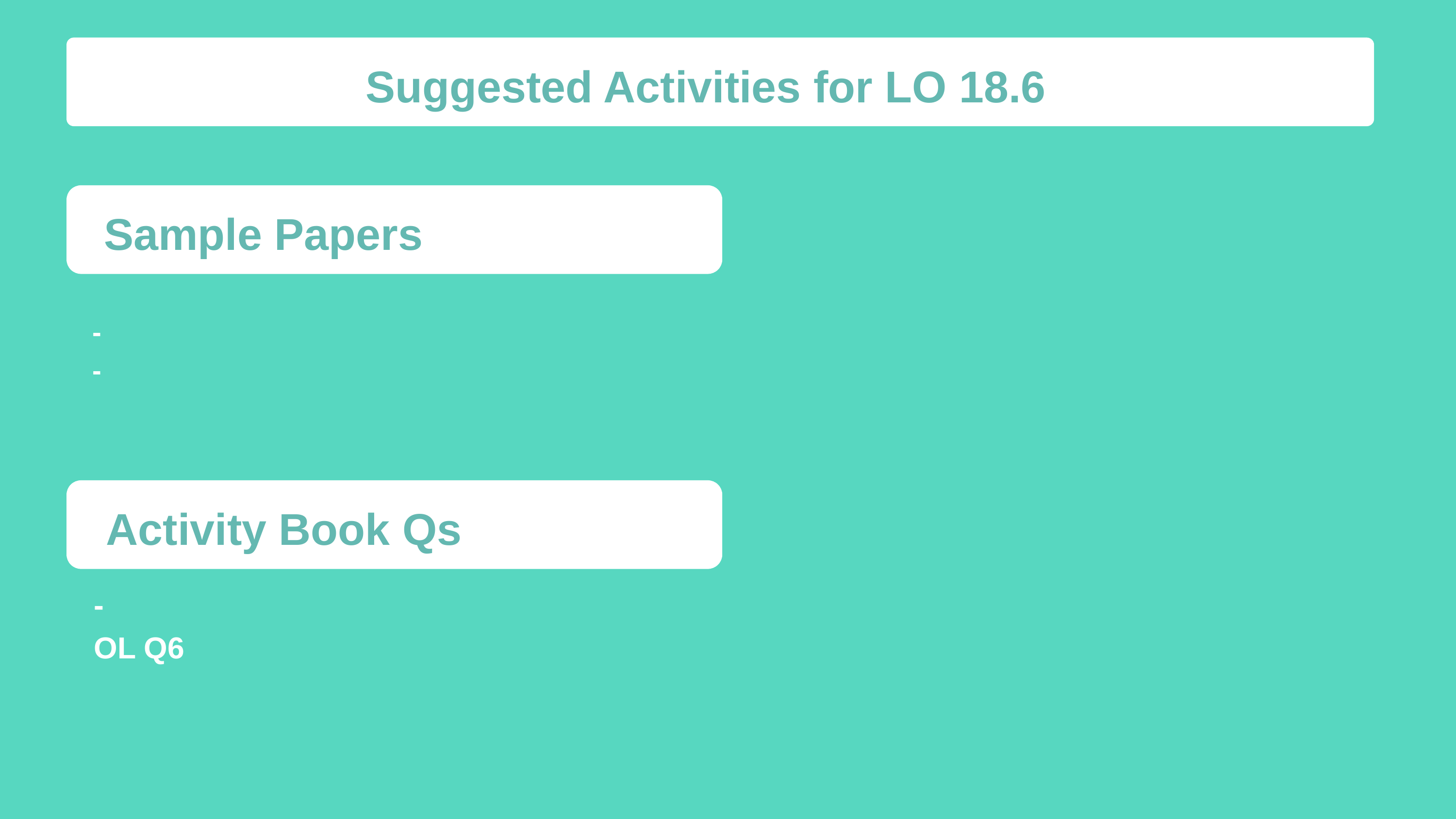

Suggested Activities for LO 18.6

Sample Papers
-
-

Activity Book Qs
-
OL Q6